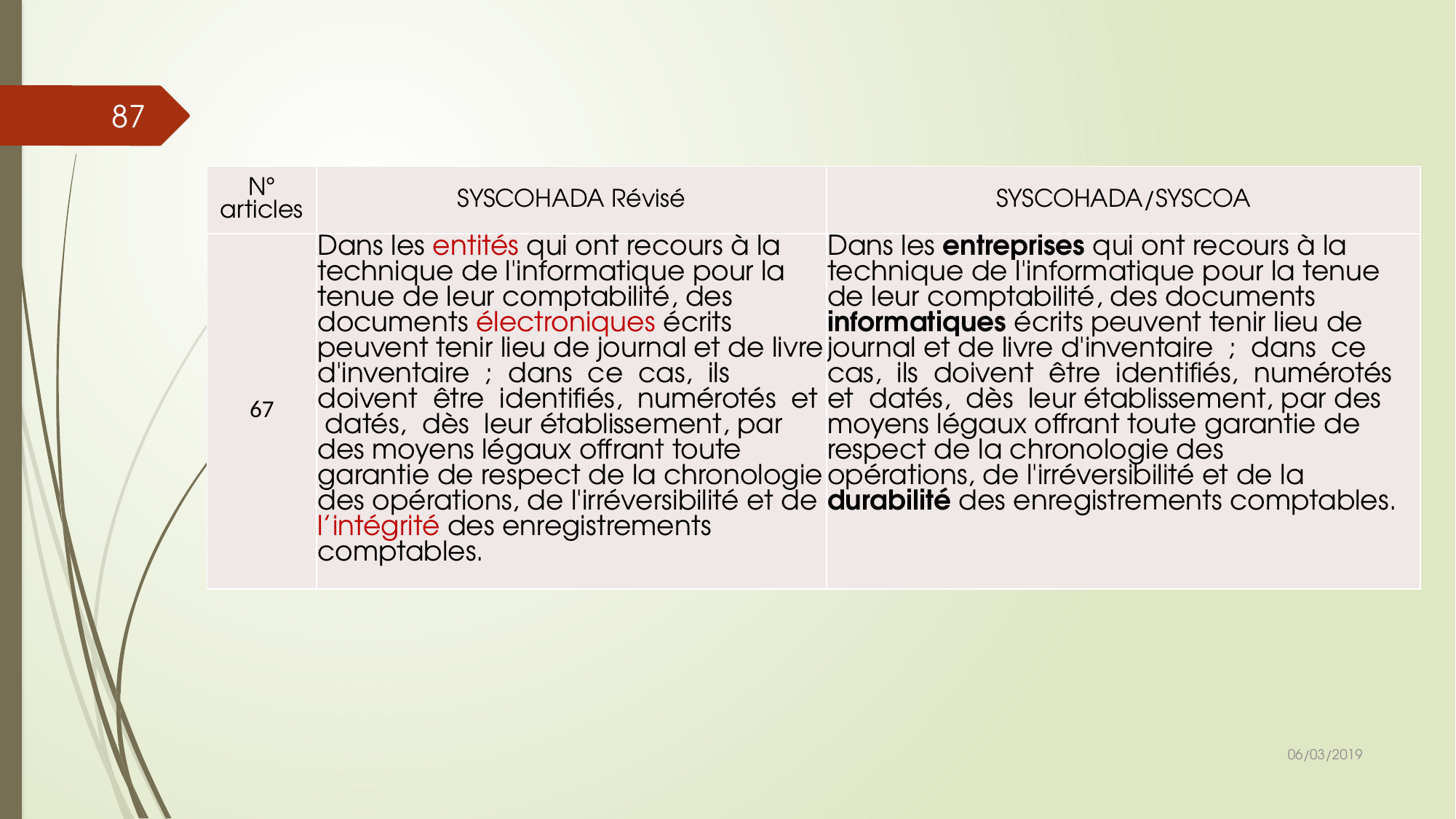

87
| N° articles | SYSCOHADA Révisé | SYSCOHADA/SYSCOA |
| --- | --- | --- |
| 67 | Dans les entités qui ont recours à la technique de l'informatique pour la tenue de leur comptabilité, des documents électroniques écrits peuvent tenir lieu de journal et de livre d'inventaire ; dans ce cas, ils doivent être identifiés, numérotés et datés, dès leur établissement, par des moyens légaux offrant toute garantie de respect de la chronologie des opérations, de l'irréversibilité et de l’intégrité des enregistrements comptables. | Dans les entreprises qui ont recours à la technique de l'informatique pour la tenue de leur comptabilité, des documents informatiques écrits peuvent tenir lieu de journal et de livre d'inventaire ; dans ce cas, ils doivent être identifiés, numérotés et datés, dès leur établissement, par des moyens légaux offrant toute garantie de respect de la chronologie des opérations, de l'irréversibilité et de la durabilité des enregistrements comptables. |
06/03/2019